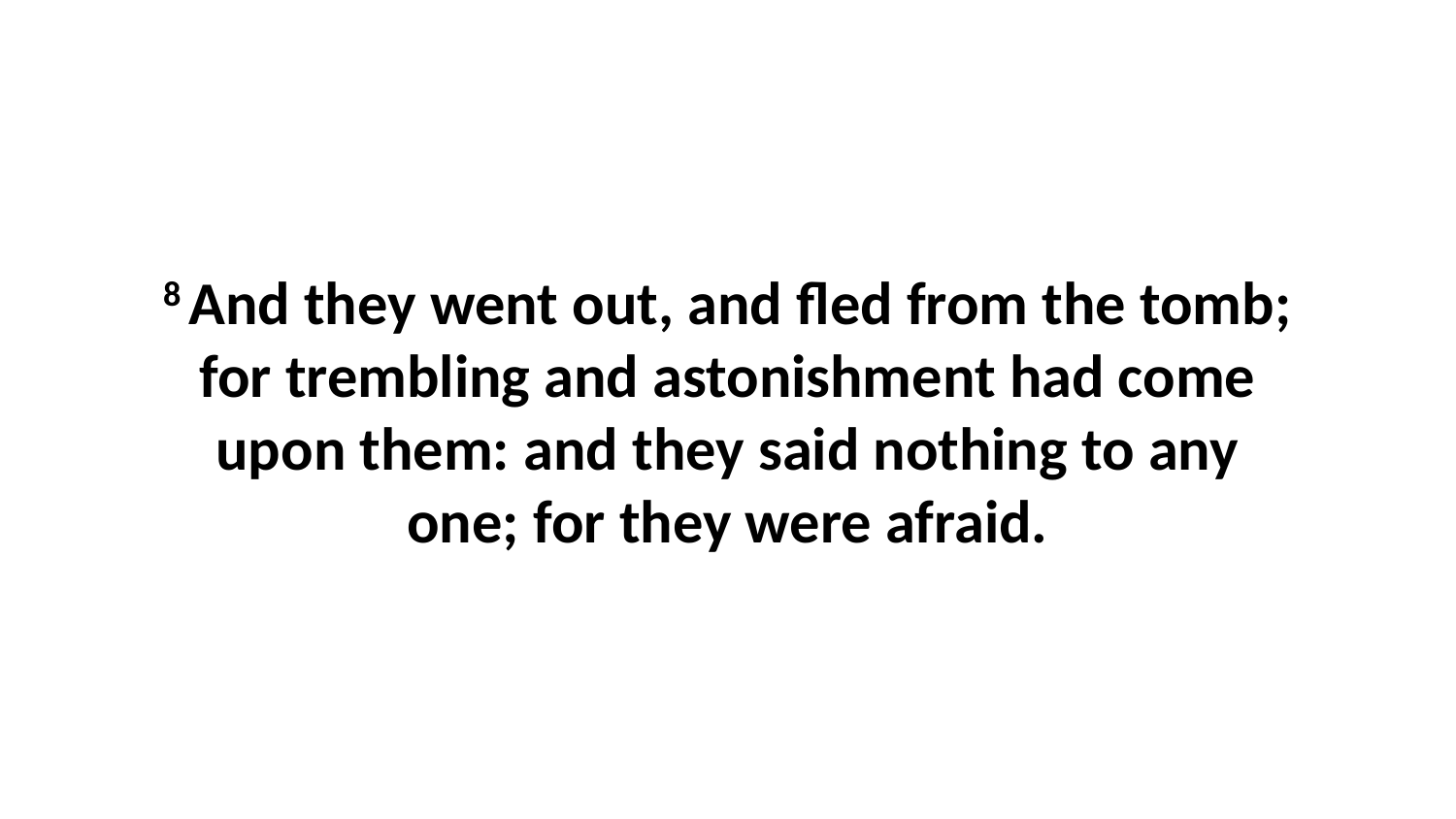

8 And they went out, and fled from the tomb; for trembling and astonishment had come upon them: and they said nothing to any one; for they were afraid.